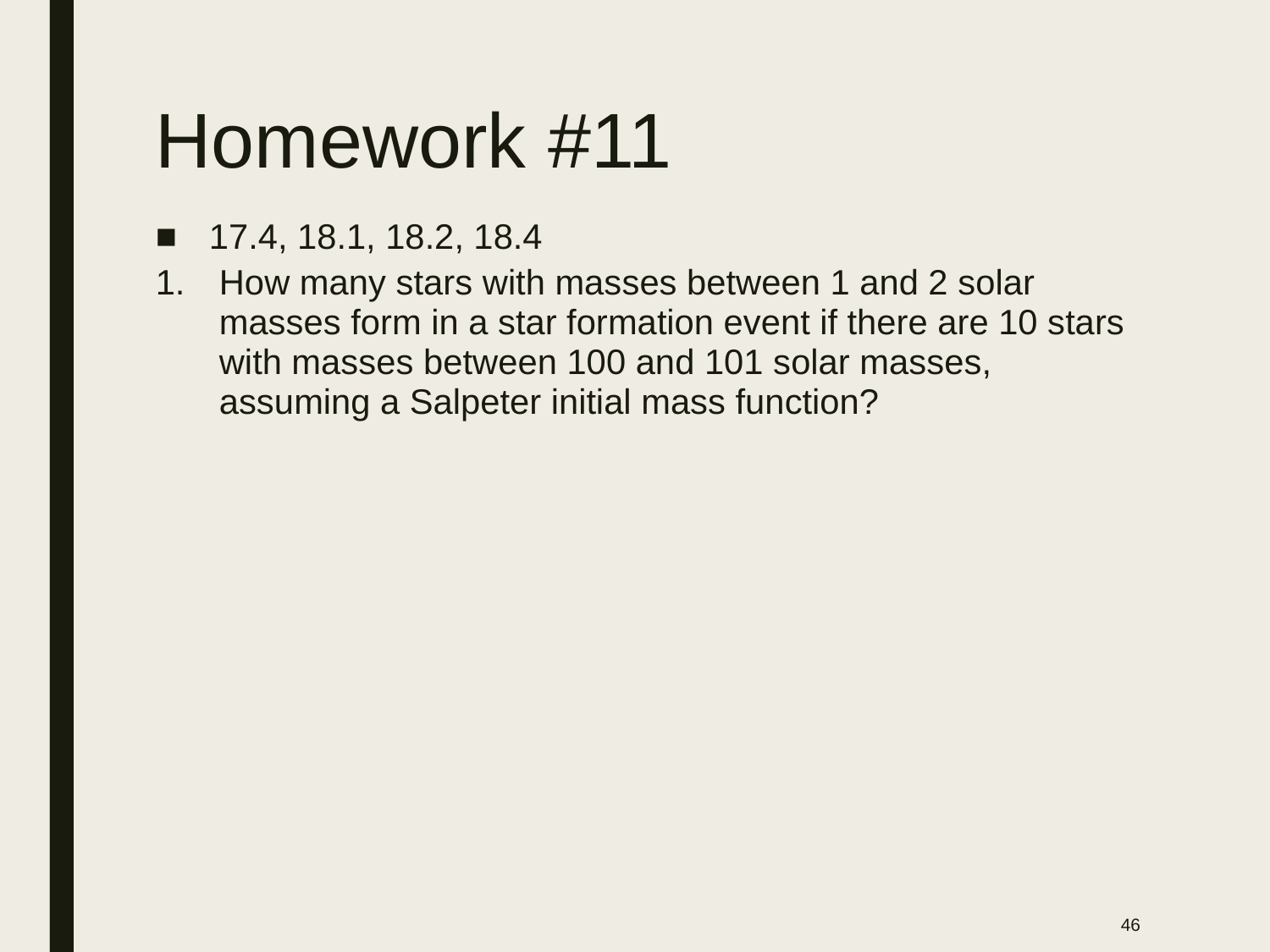

# Homework #11
17.4, 18.1, 18.2, 18.4
How many stars with masses between 1 and 2 solar masses form in a star formation event if there are 10 stars with masses between 100 and 101 solar masses, assuming a Salpeter initial mass function?

46